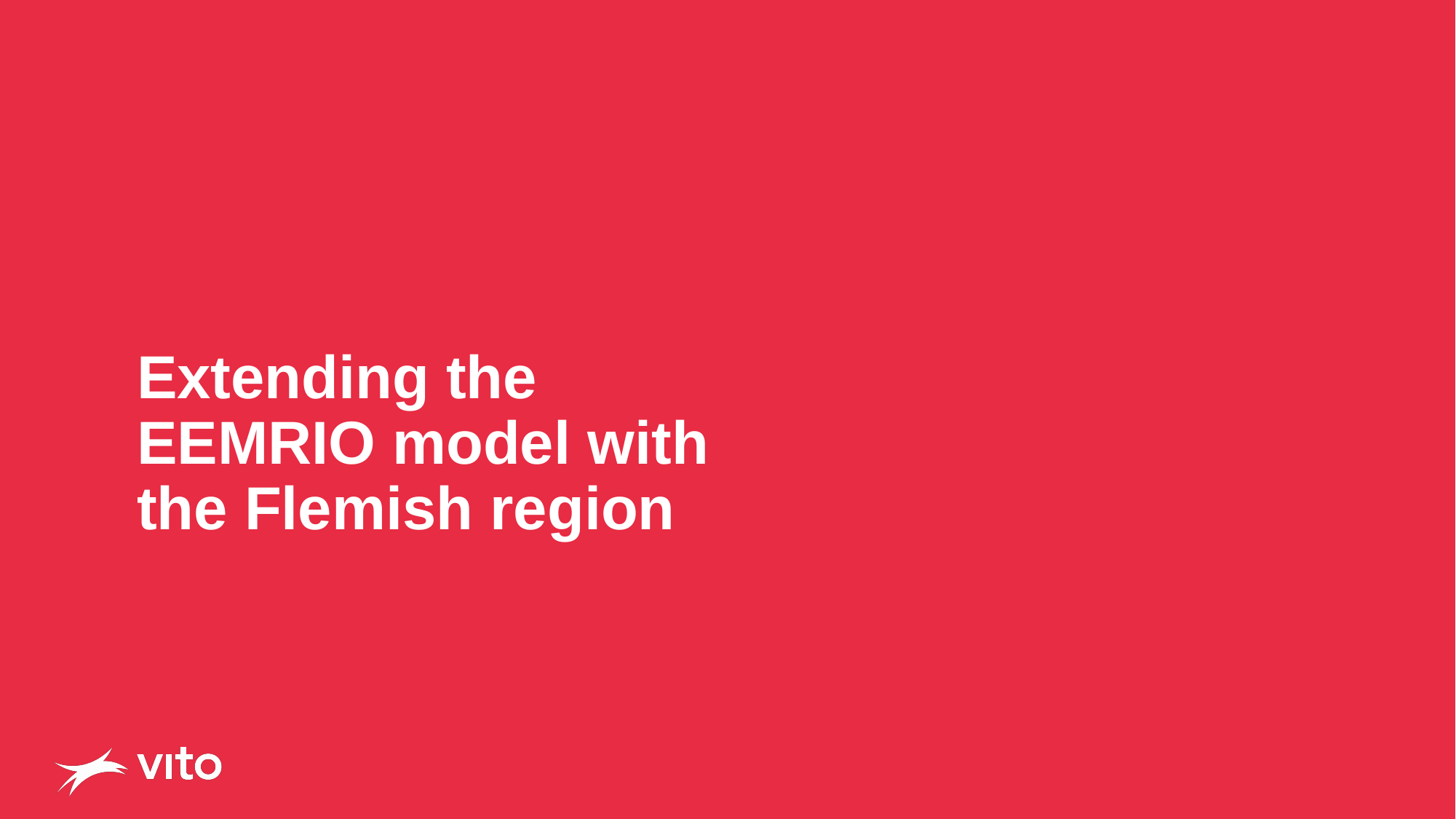

# Extending the EEMRIO model with the Flemish region